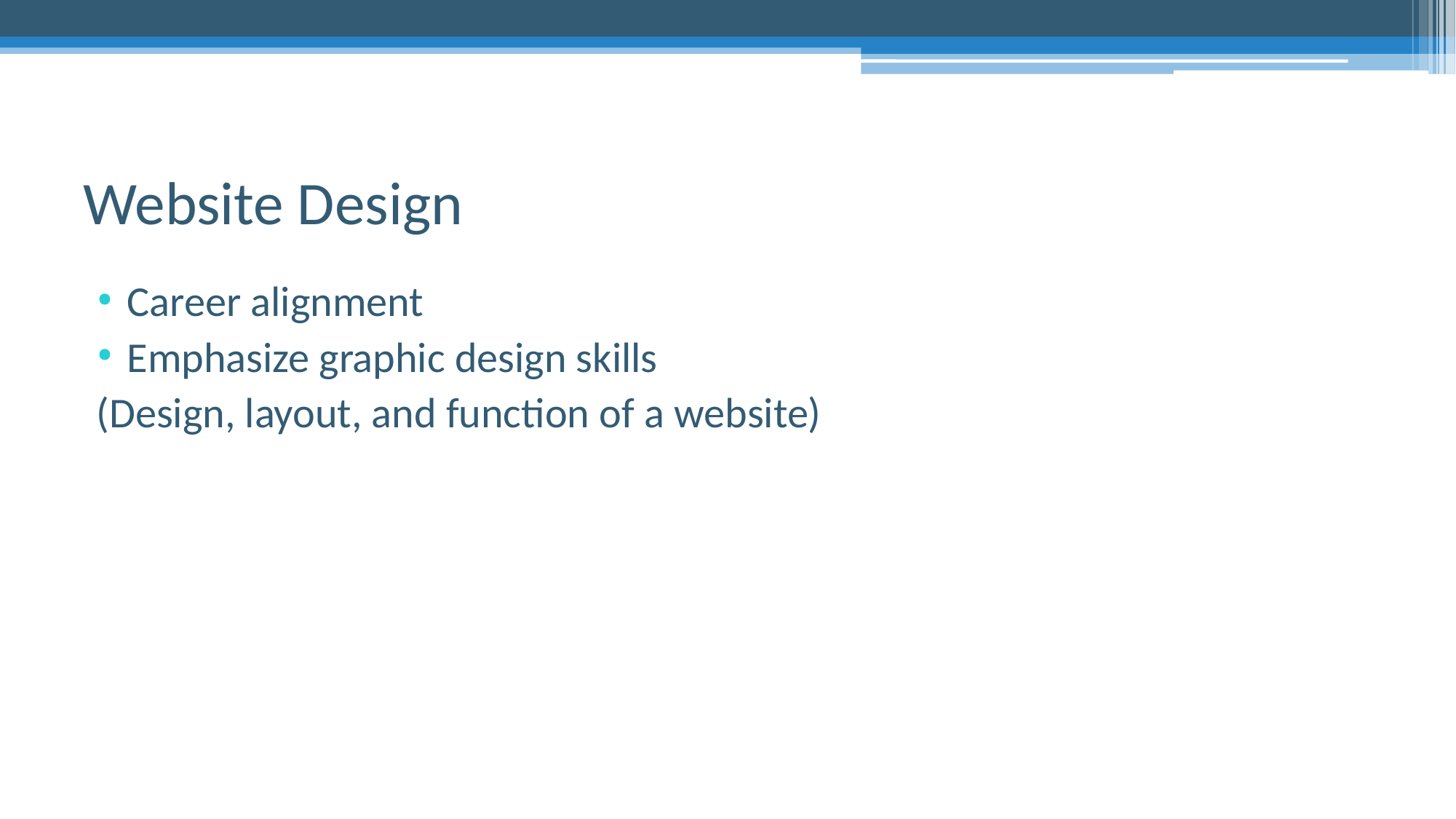

# Website Design
Career alignment
Emphasize graphic design skills
(Design, layout, and function of a website)